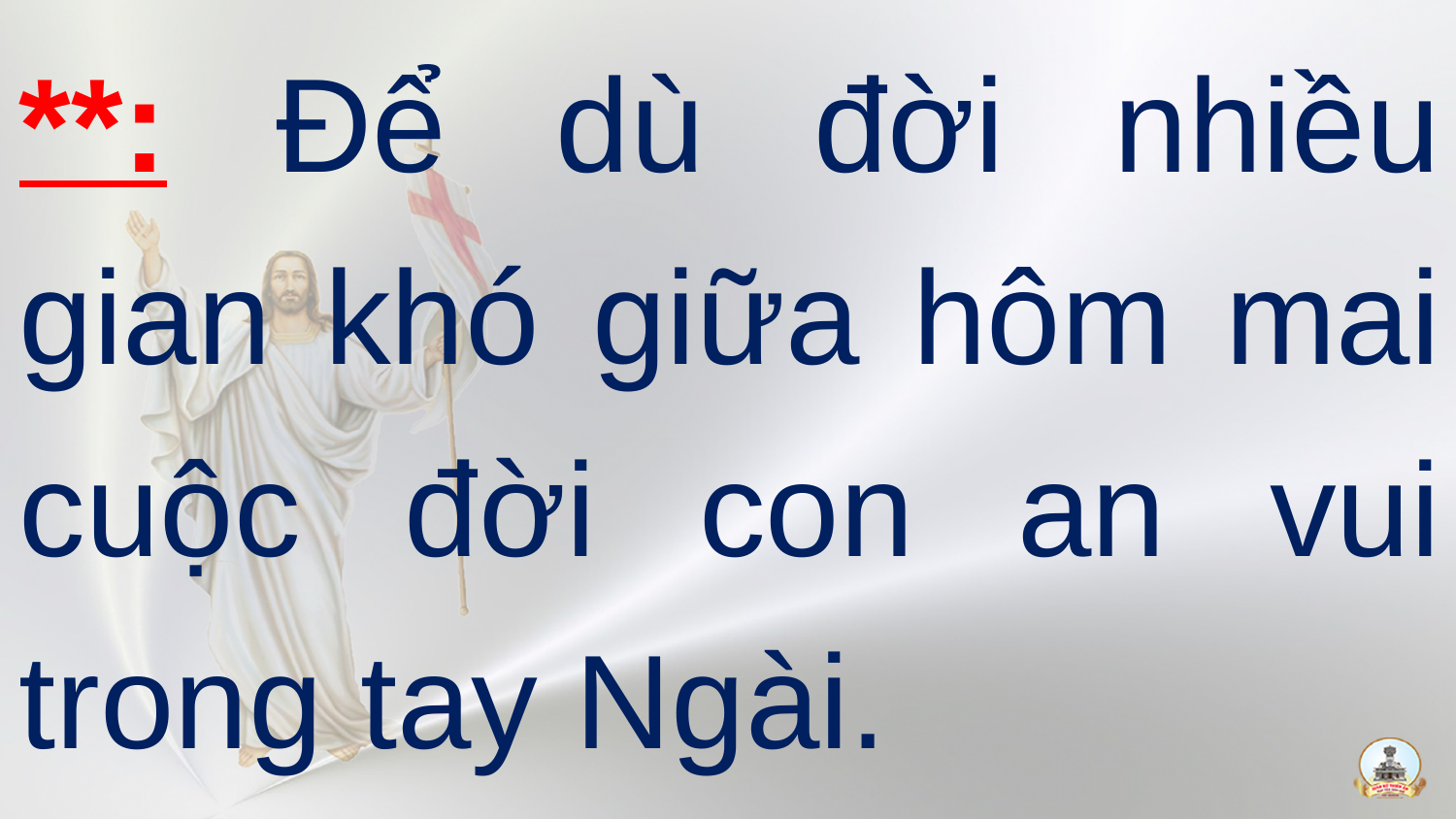

**: Để dù đời nhiều gian khó giữa hôm mai cuộc đời con an vui trong tay Ngài.